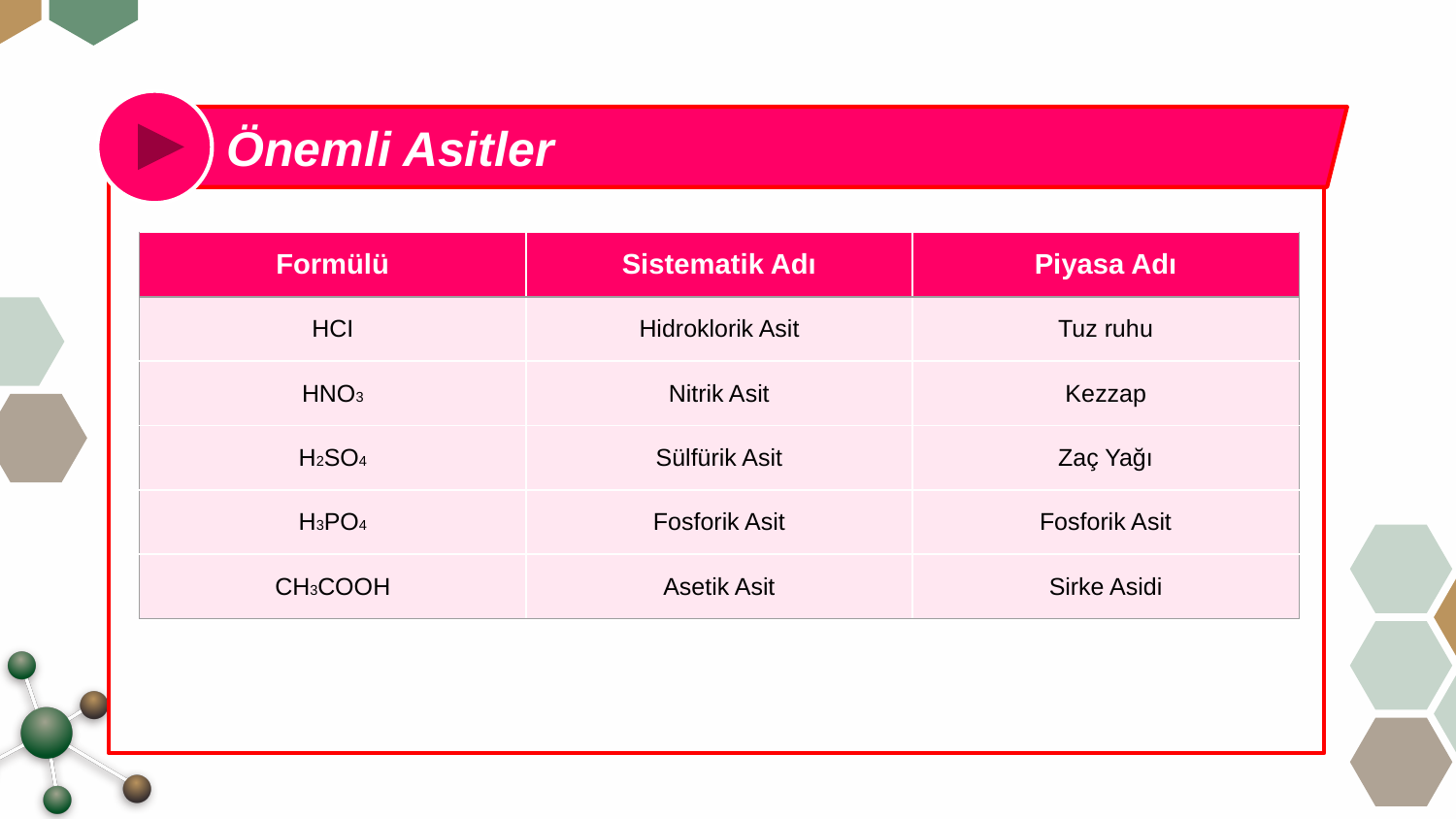

Önemli Asitler

| Formülü | Sistematik Adı | Piyasa Adı |
| --- | --- | --- |
| HCI | Hidroklorik Asit | Tuz ruhu |
| HNO3 | Nitrik Asit | Kezzap |
| H2SO4 | Sülfürik Asit | Zaç Yağı |
| H3PO4 | Fosforik Asit | Fosforik Asit |
| CH3COOH | Asetik Asit | Sirke Asidi |